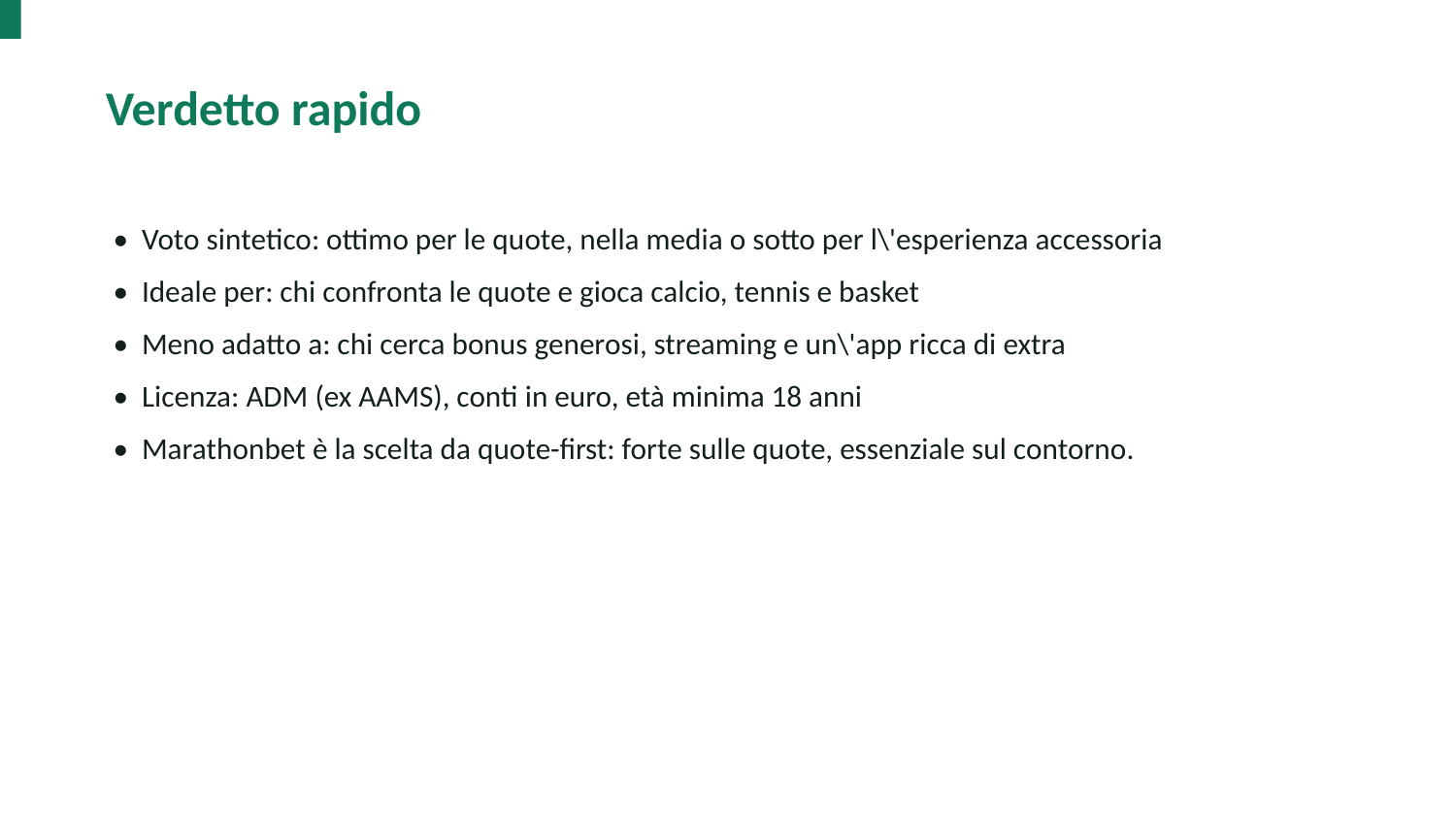

Verdetto rapido
•  Voto sintetico: ottimo per le quote, nella media o sotto per l\'esperienza accessoria
•  Ideale per: chi confronta le quote e gioca calcio, tennis e basket
•  Meno adatto a: chi cerca bonus generosi, streaming e un\'app ricca di extra
•  Licenza: ADM (ex AAMS), conti in euro, età minima 18 anni
•  Marathonbet è la scelta da quote-first: forte sulle quote, essenziale sul contorno.